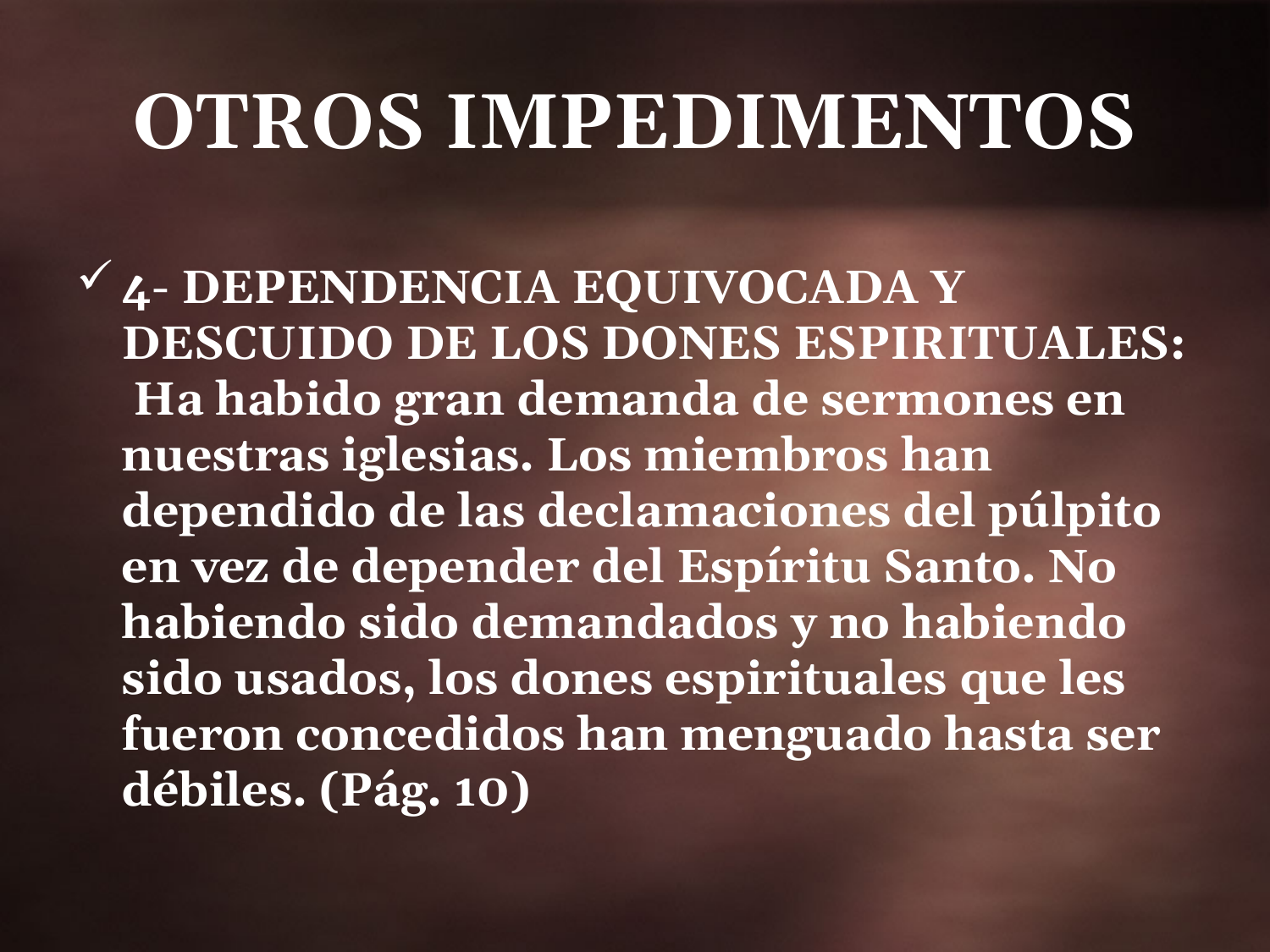

# OTROS IMPEDIMENTOS
4- DEPENDENCIA EQUIVOCADA Y DESCUIDO DE LOS DONES ESPIRITUALES:  Ha habido gran demanda de sermones en nuestras iglesias. Los miembros han dependido de las declamaciones del púlpito en vez de depender del Espíritu Santo. No habiendo sido demandados y no habiendo sido usados, los dones espirituales que les fueron concedidos han menguado hasta ser débiles. (Pág. 10)